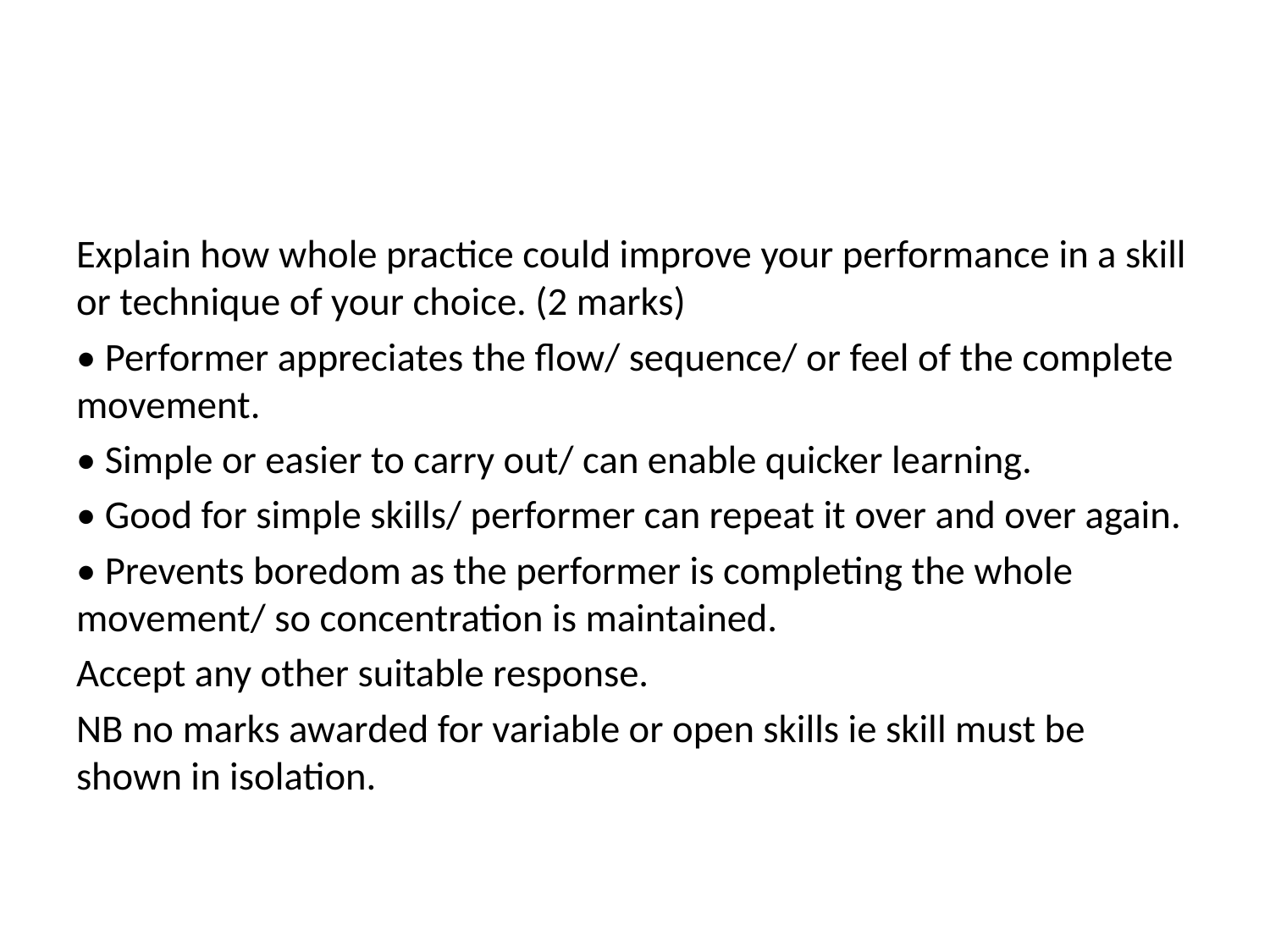

#
Explain how whole practice could improve your performance in a skill or technique of your choice. (2 marks)
• Performer appreciates the flow/ sequence/ or feel of the complete movement.
• Simple or easier to carry out/ can enable quicker learning.
• Good for simple skills/ performer can repeat it over and over again.
• Prevents boredom as the performer is completing the whole movement/ so concentration is maintained.
Accept any other suitable response.
NB no marks awarded for variable or open skills ie skill must be shown in isolation.